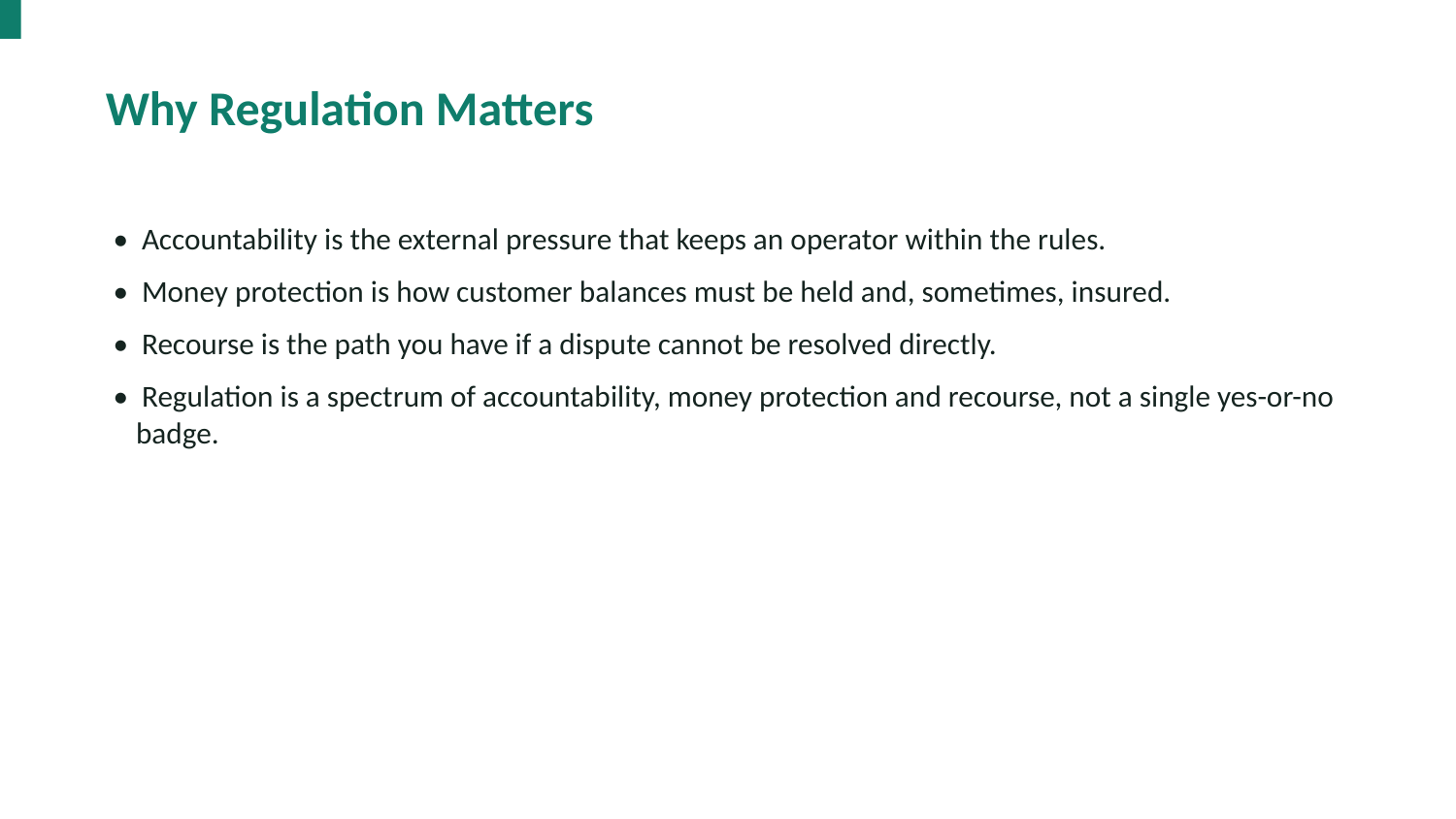

Why Regulation Matters
•  Accountability is the external pressure that keeps an operator within the rules.
•  Money protection is how customer balances must be held and, sometimes, insured.
•  Recourse is the path you have if a dispute cannot be resolved directly.
•  Regulation is a spectrum of accountability, money protection and recourse, not a single yes-or-no badge.